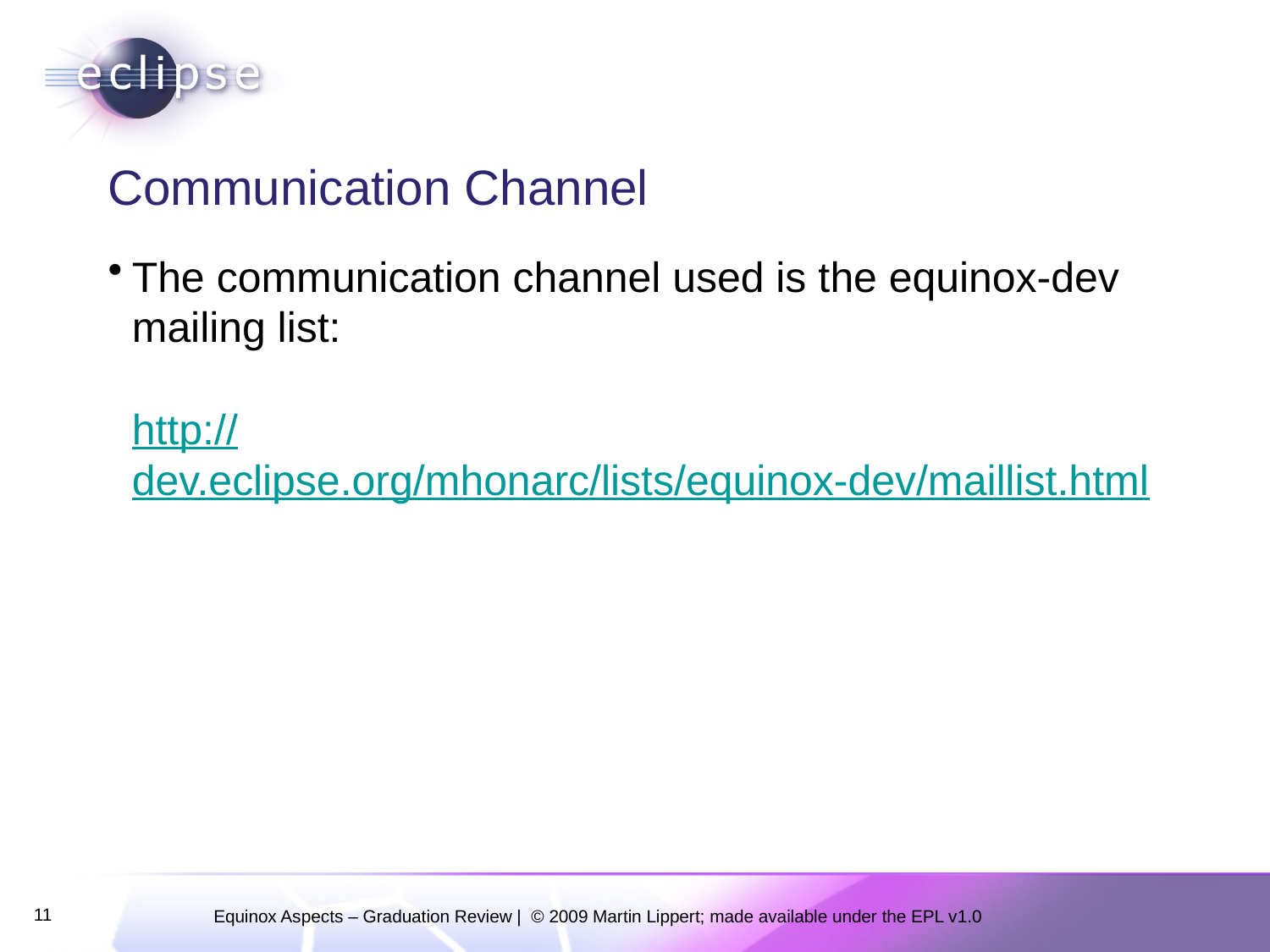

# Communication Channel
The communication channel used is the equinox-dev mailing list:
http://dev.eclipse.org/mhonarc/lists/equinox-dev/maillist.html